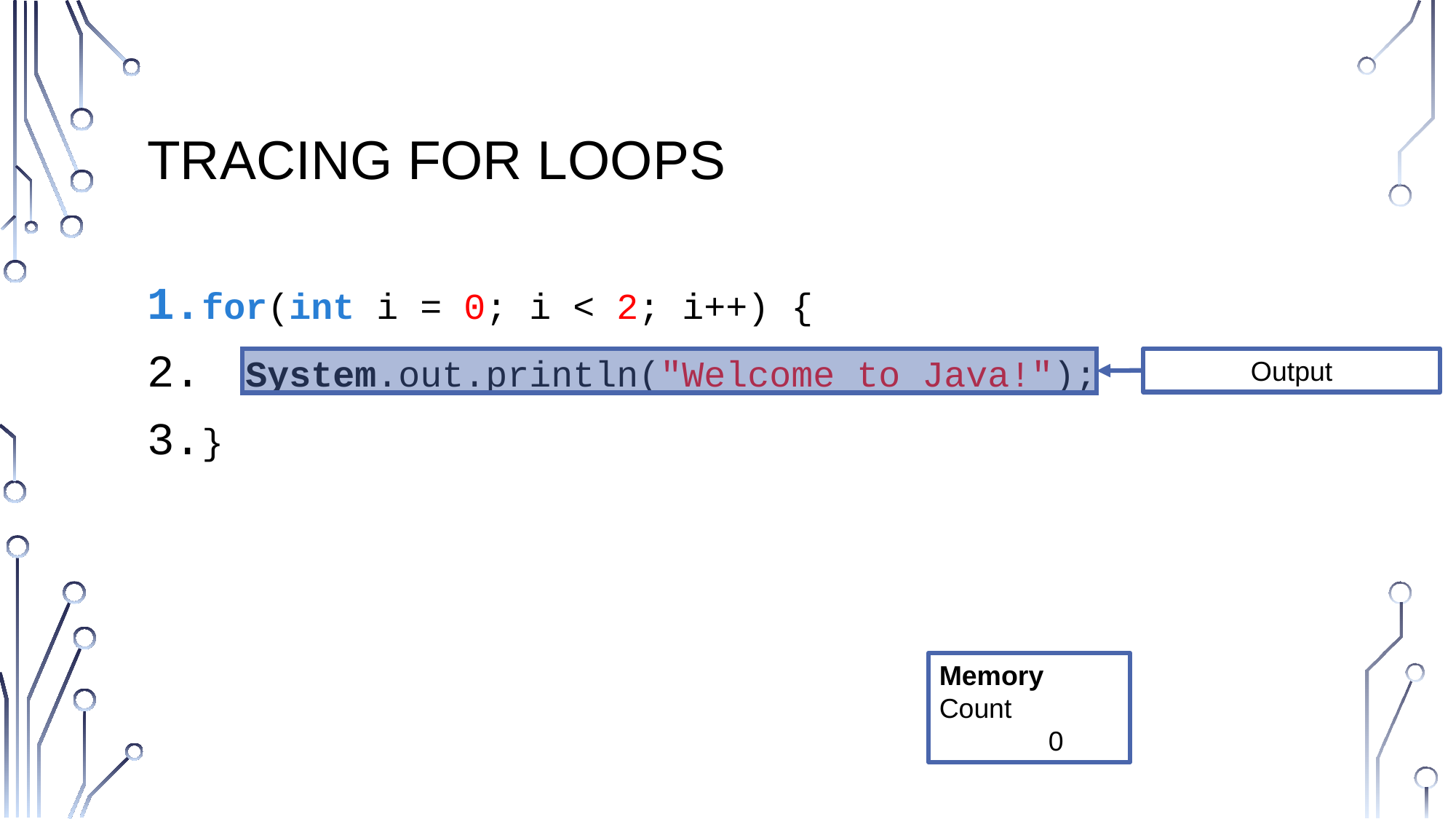

# Tracing for loops
for(int i = 0; i < 2; i++) {
  System.out.println("Welcome to Java!");
}

Output
Memory
Count		0